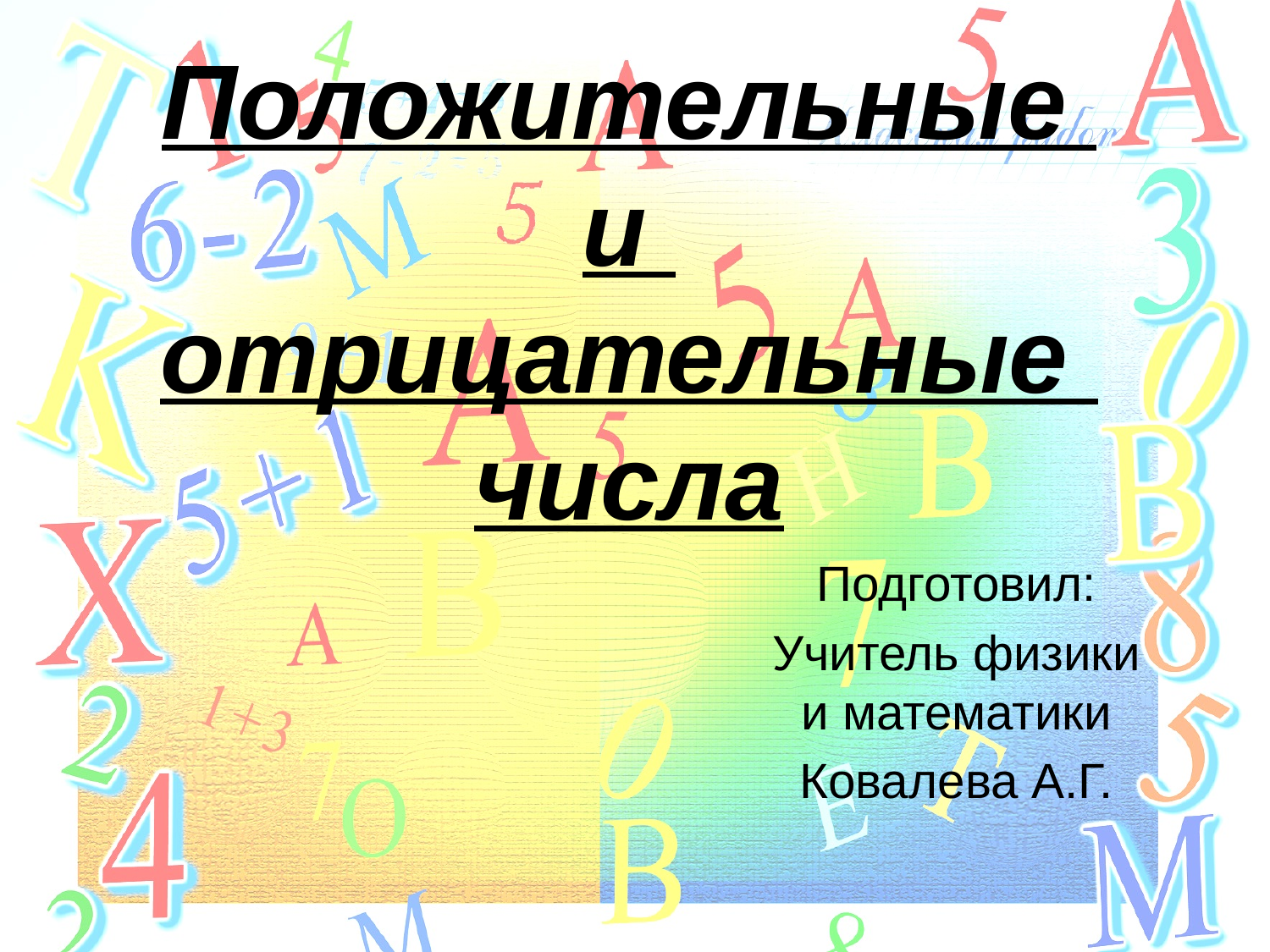

# Положительные и отрицательные числа
Подготовил:
Учитель физики и математики
Ковалева А.Г.